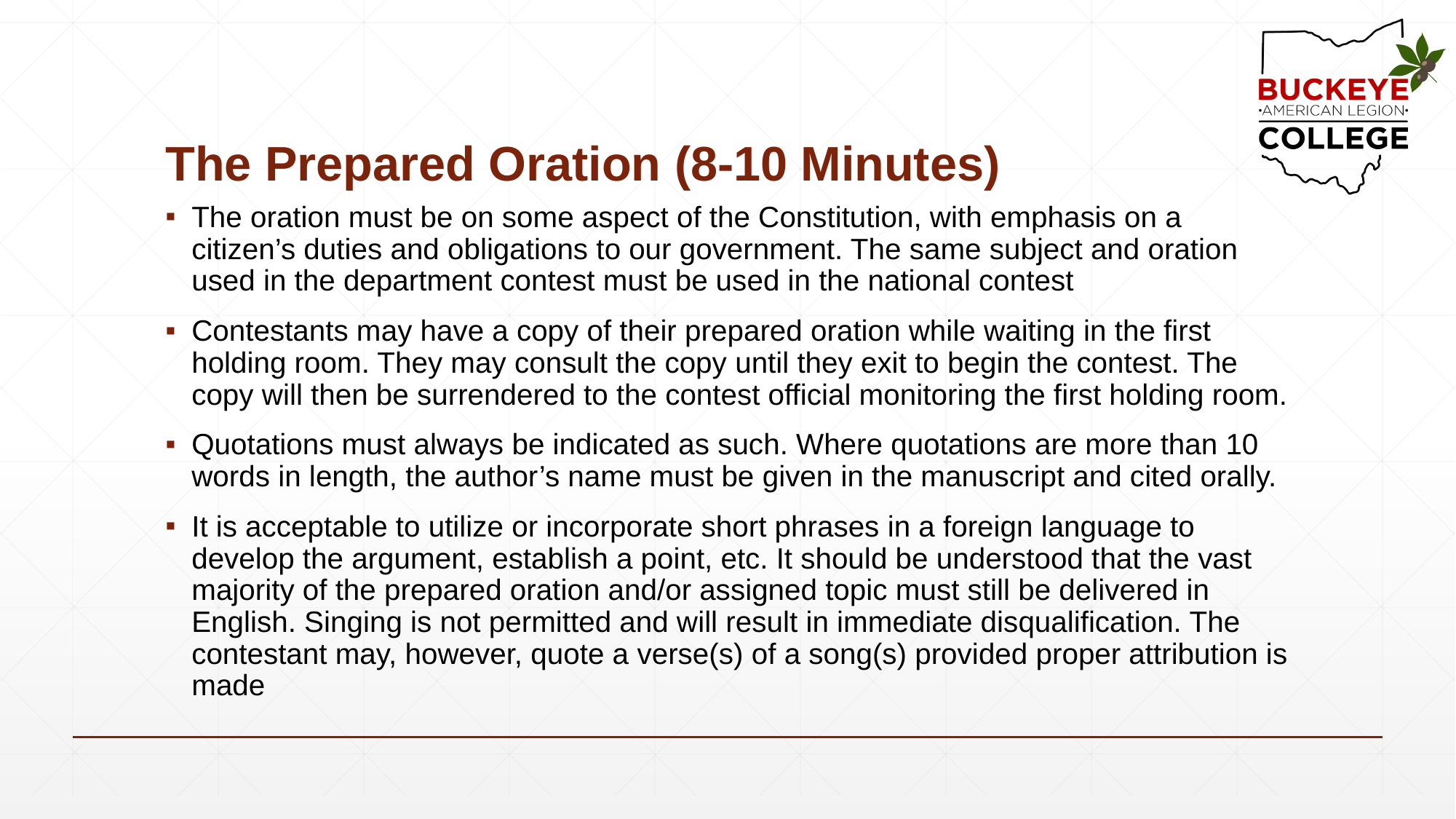

# The Prepared Oration (8-10 Minutes)
The oration must be on some aspect of the Constitution, with emphasis on a citizen’s duties and obligations to our government. The same subject and oration used in the department contest must be used in the national contest
Contestants may have a copy of their prepared oration while waiting in the first holding room. They may consult the copy until they exit to begin the contest. The copy will then be surrendered to the contest official monitoring the first holding room.
Quotations must always be indicated as such. Where quotations are more than 10 words in length, the author’s name must be given in the manuscript and cited orally.
It is acceptable to utilize or incorporate short phrases in a foreign language to develop the argument, establish a point, etc. It should be understood that the vast majority of the prepared oration and/or assigned topic must still be delivered in English. Singing is not permitted and will result in immediate disqualification. The contestant may, however, quote a verse(s) of a song(s) provided proper attribution is made